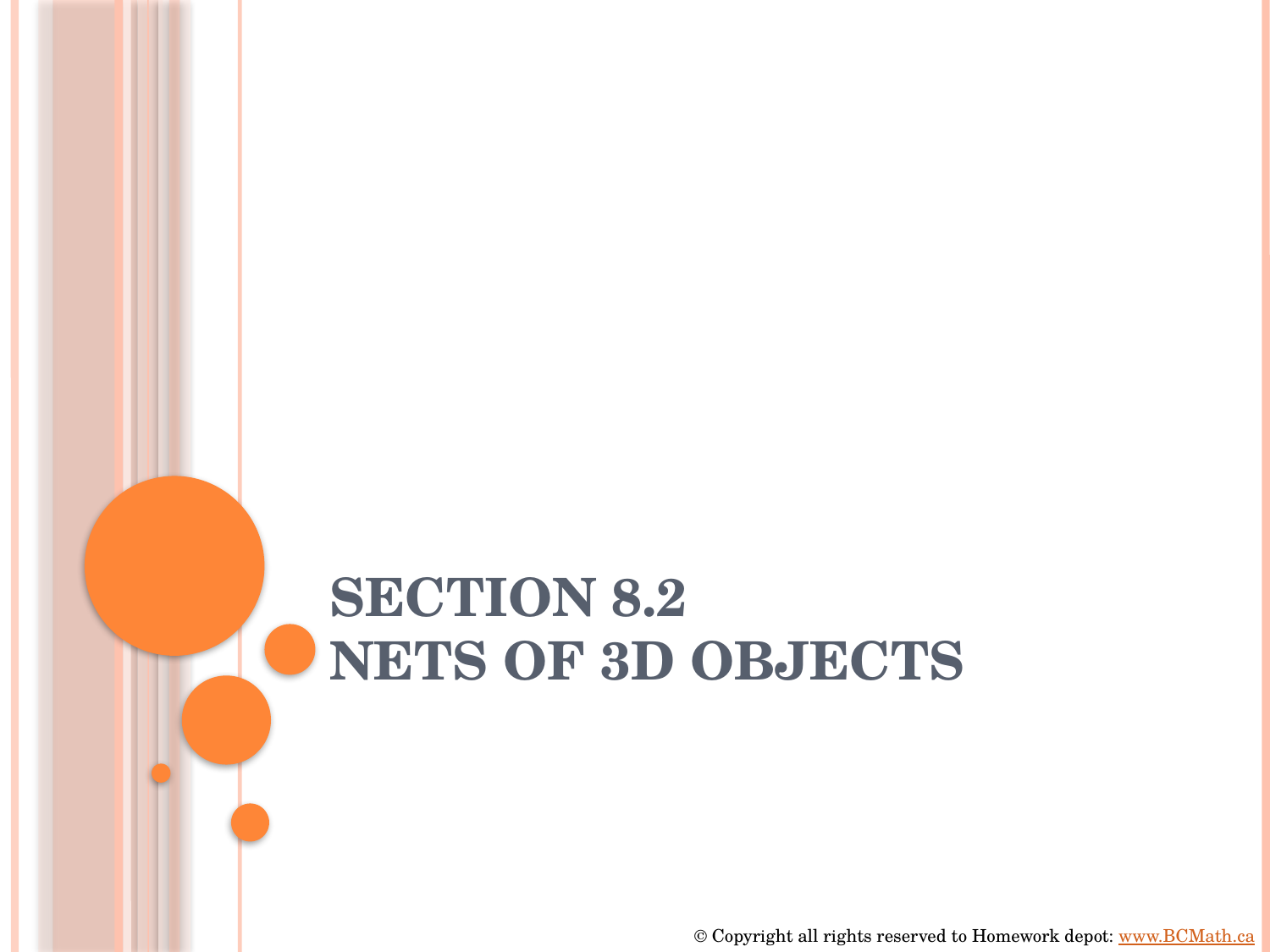

# Section 8.2 Nets of 3D Objects

© Copyright all rights reserved to Homework depot: www.BCMath.ca